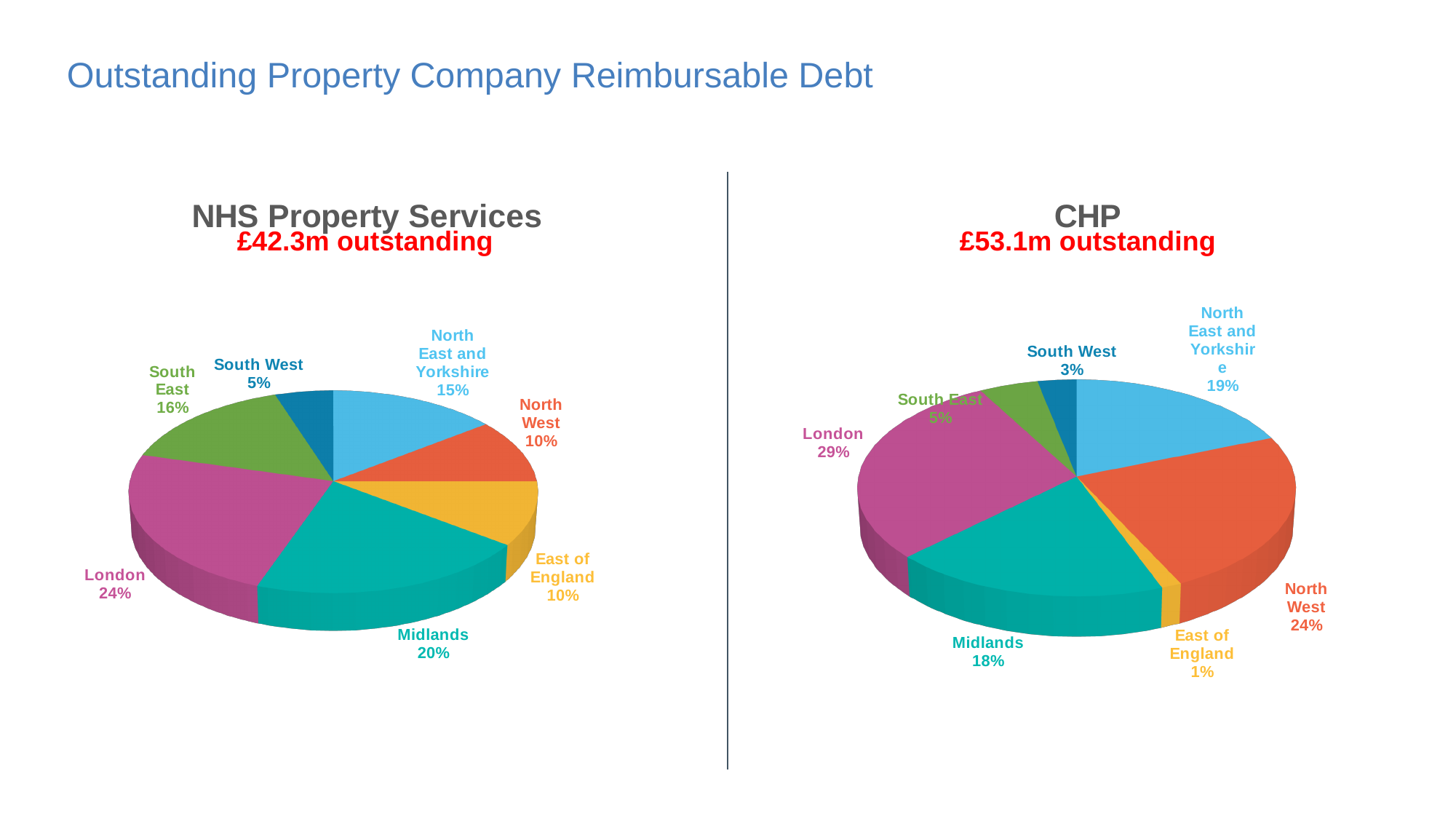

# Outstanding Property Company Reimbursable Debt

[unsupported chart]

[unsupported chart]

£42.3m outstanding
£53.1m outstanding